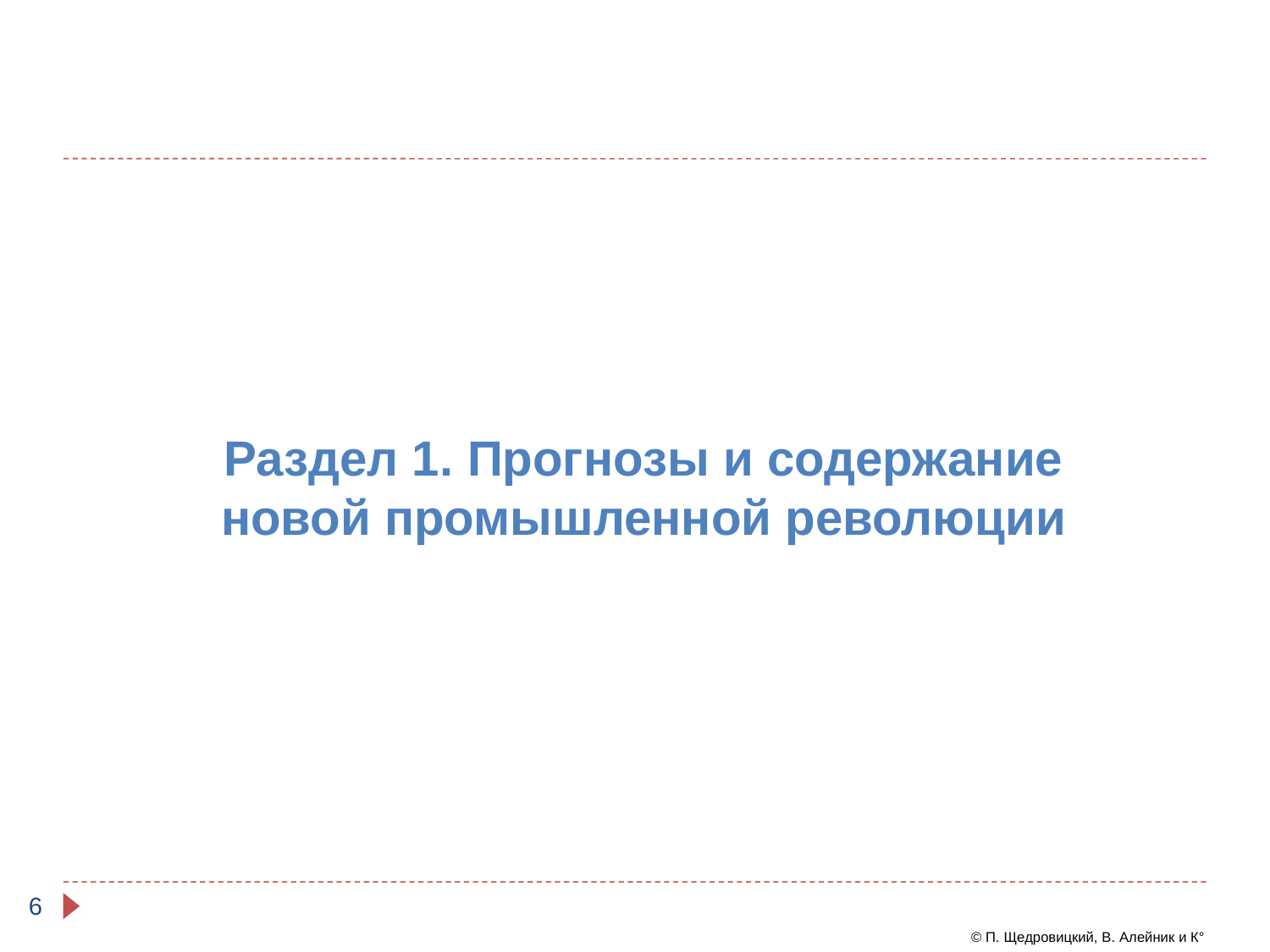

Раздел 1. Прогнозы и содержание
новой промышленной революции
6